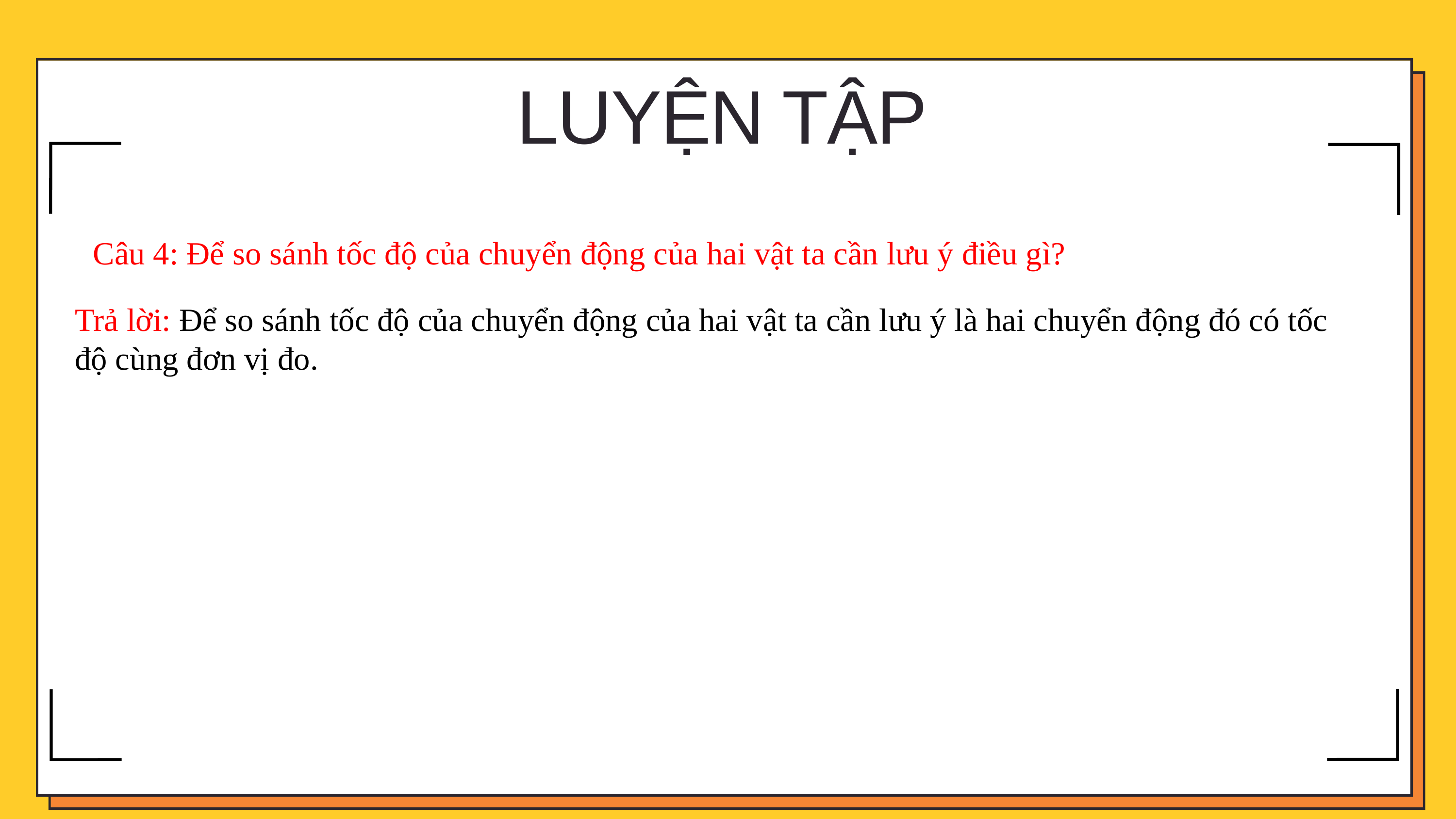

LUYỆN TẬP

Câu 4: Để so sánh tốc độ của chuyển động của hai vật ta cần lưu ý điều gì?
Trả lời: Để so sánh tốc độ của chuyển động của hai vật ta cần lưu ý là hai chuyển động đó có tốc độ cùng đơn vị đo.